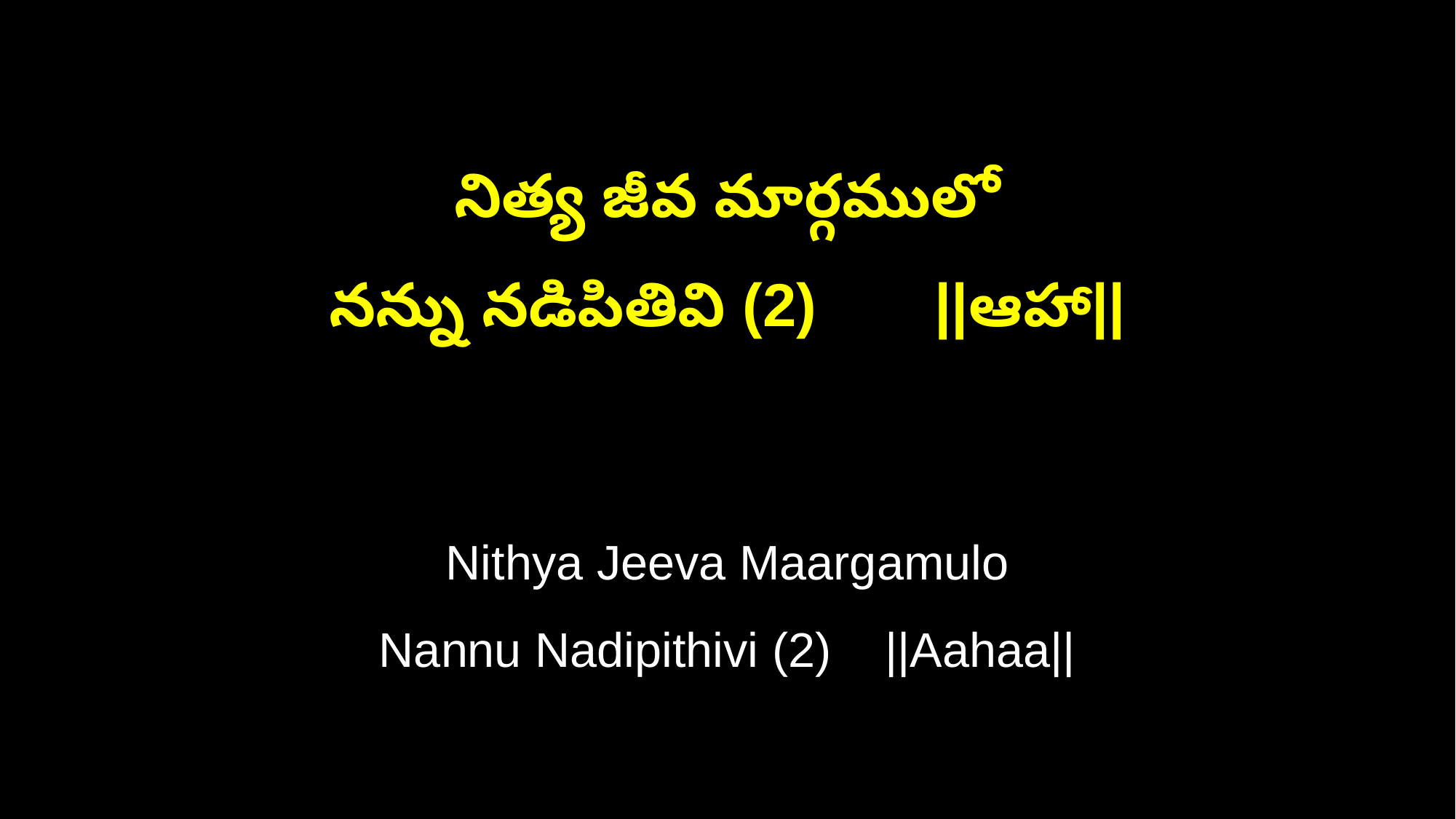

నిత్య జీవ మార్గములో
నన్ను నడిపితివి (2)       ||ఆహా||
Nithya Jeeva Maargamulo
Nannu Nadipithivi (2)    ||Aahaa||